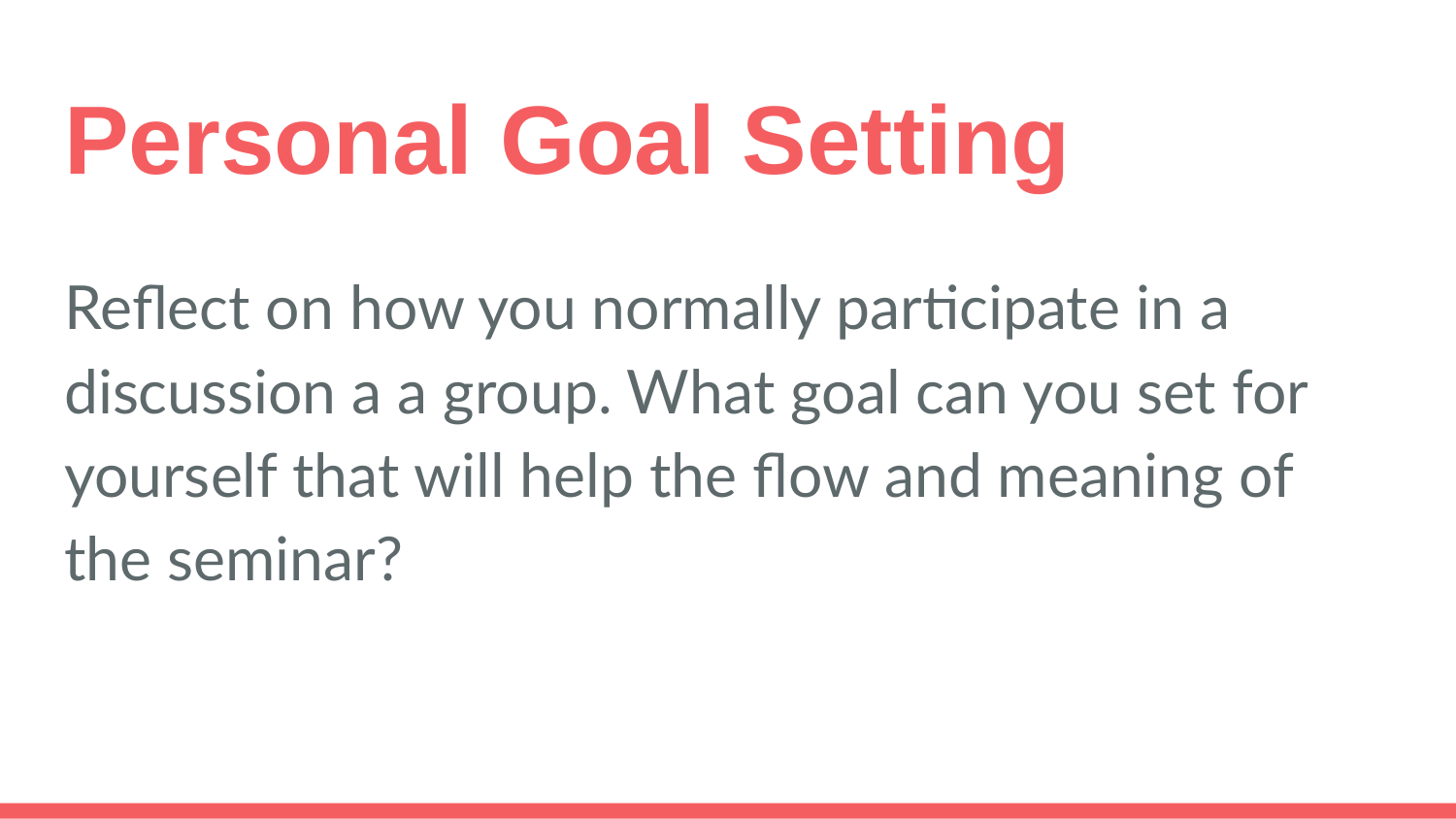

# Personal Goal Setting
Reflect on how you normally participate in a discussion a a group. What goal can you set for yourself that will help the flow and meaning of the seminar?